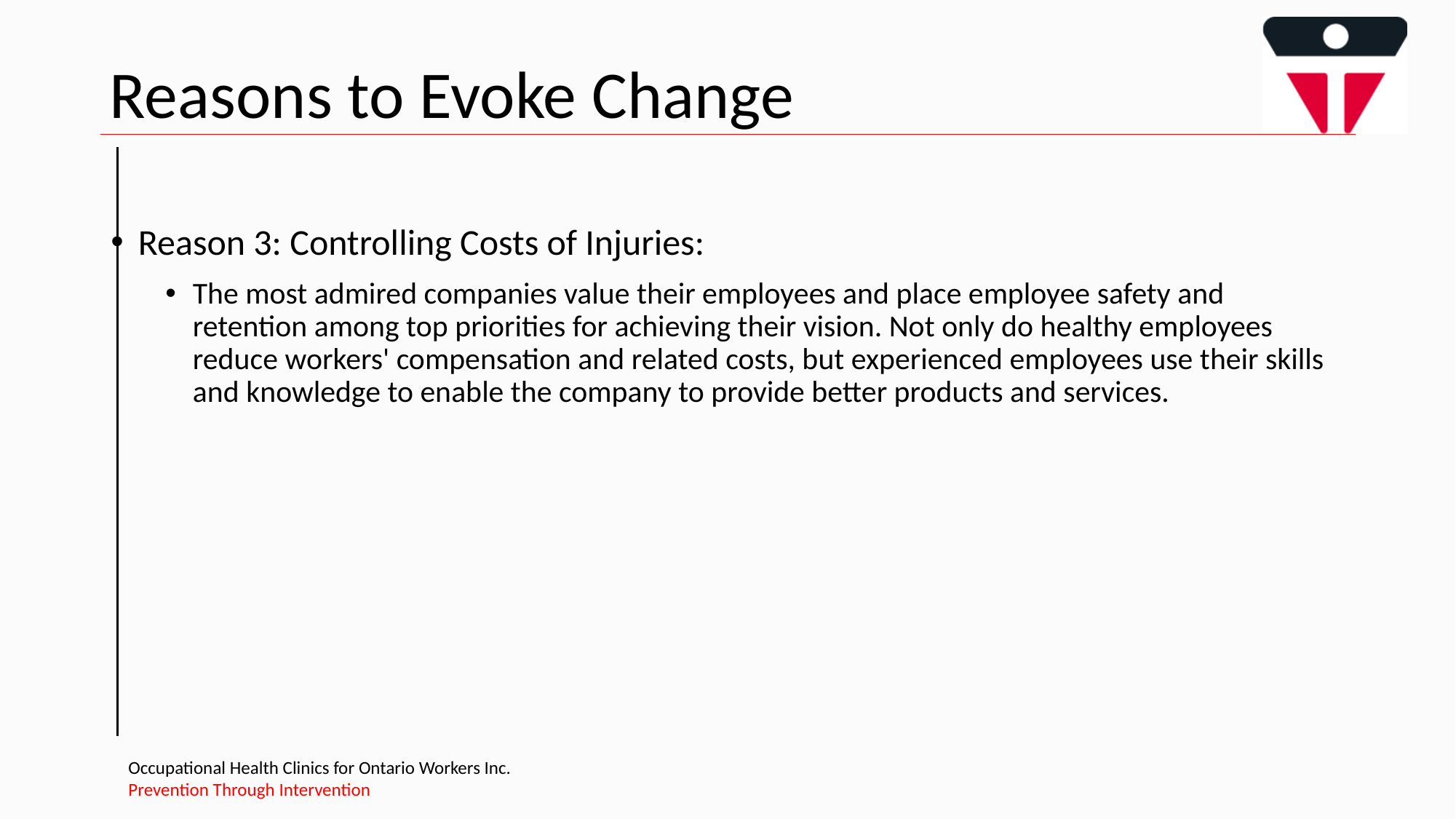

# Reasons to Evoke Change
Reason 3: Controlling Costs of Injuries:
The most admired companies value their employees and place employee safety and retention among top priorities for achieving their vision. Not only do healthy employees reduce workers' compensation and related costs, but experienced employees use their skills and knowledge to enable the company to provide better products and services.